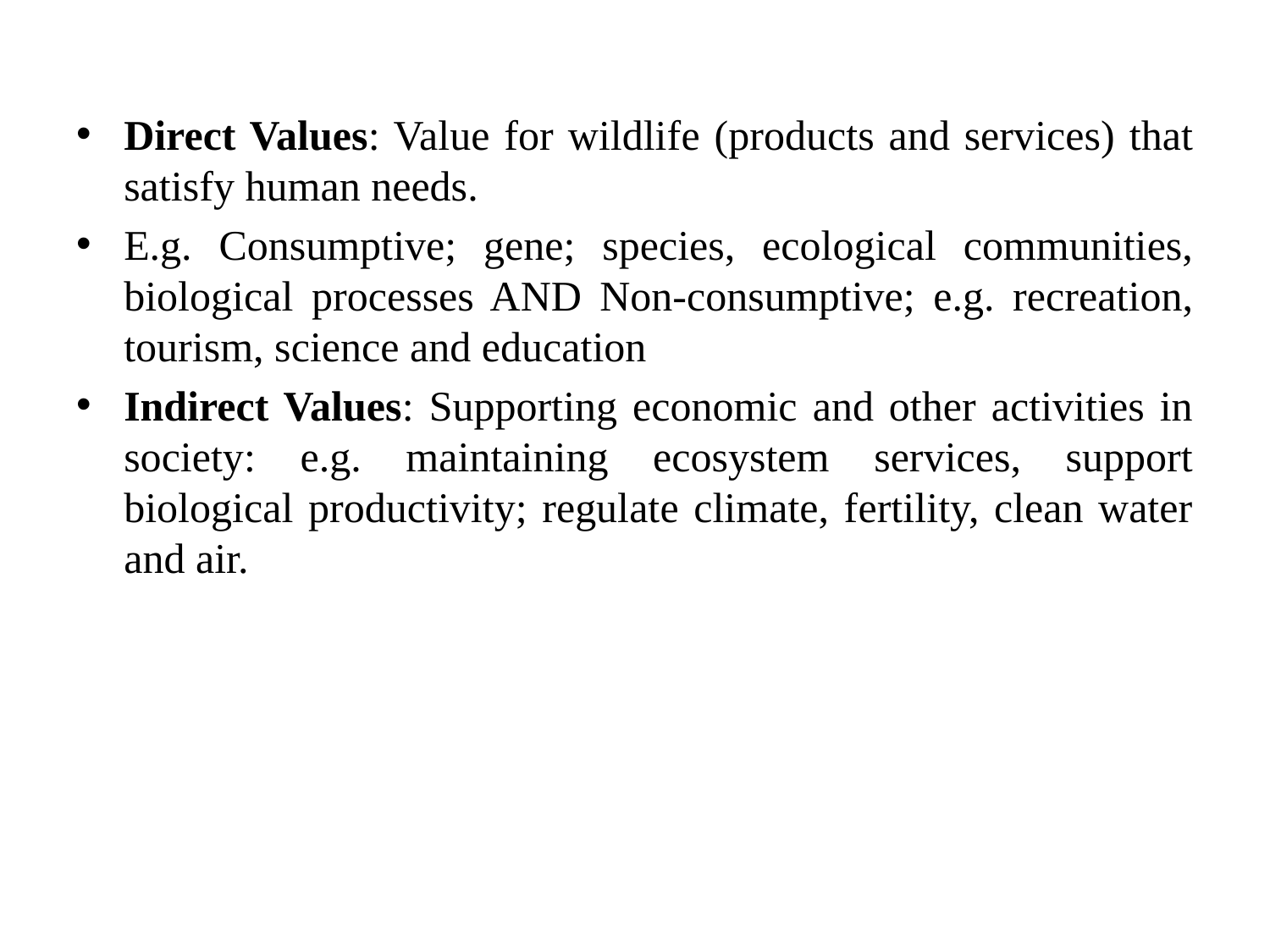

Direct Values: Value for wildlife (products and services) that satisfy human needs.
E.g. Consumptive; gene; species, ecological communities, biological processes AND Non-consumptive; e.g. recreation, tourism, science and education
Indirect Values: Supporting economic and other activities in society: e.g. maintaining ecosystem services, support biological productivity; regulate climate, fertility, clean water and air.